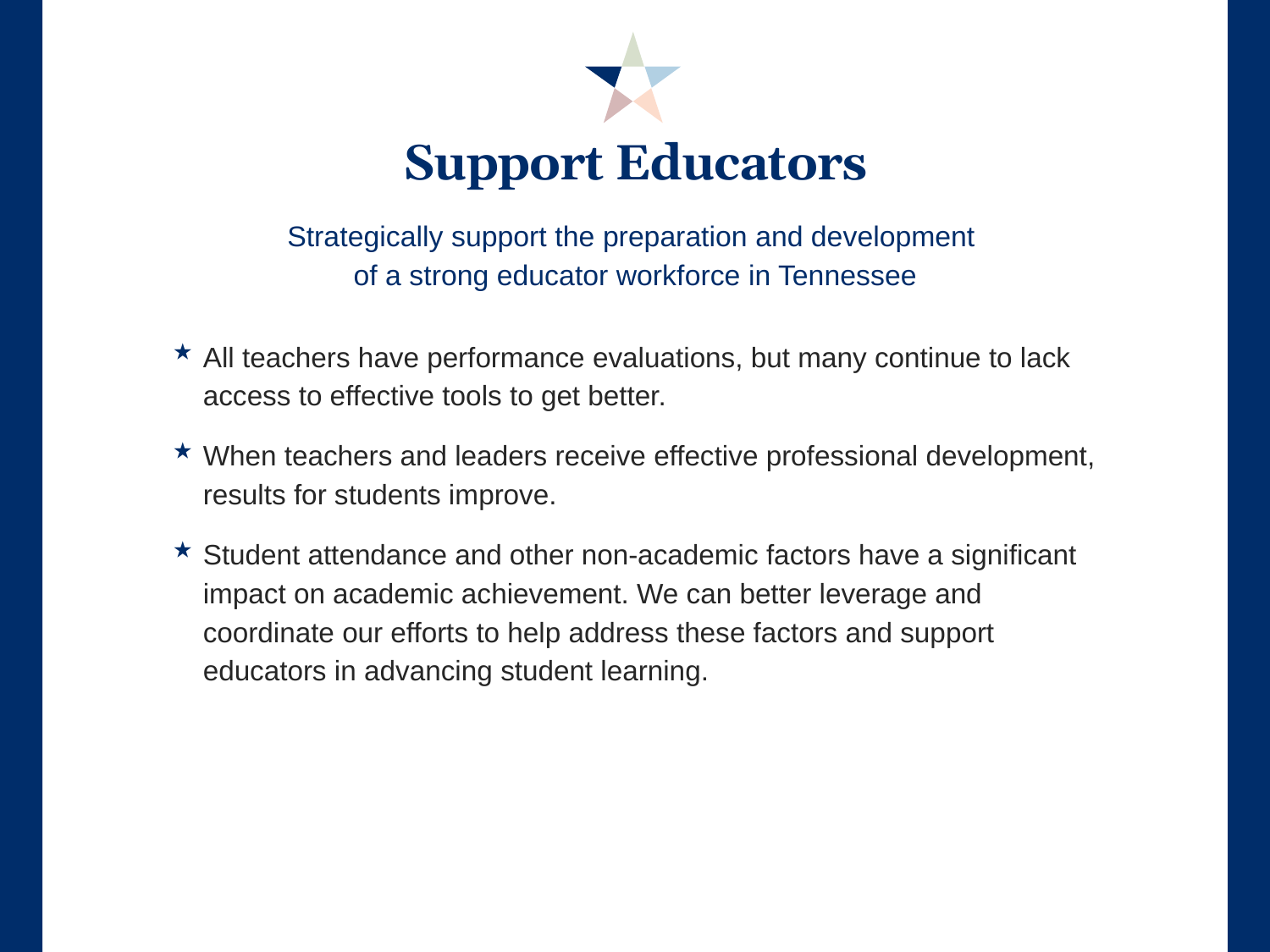

# Support Educators
Strategically support the preparation and development
of a strong educator workforce in Tennessee
All teachers have performance evaluations, but many continue to lack access to effective tools to get better.
When teachers and leaders receive effective professional development, results for students improve.
Student attendance and other non-academic factors have a significant impact on academic achievement. We can better leverage and coordinate our efforts to help address these factors and support educators in advancing student learning.